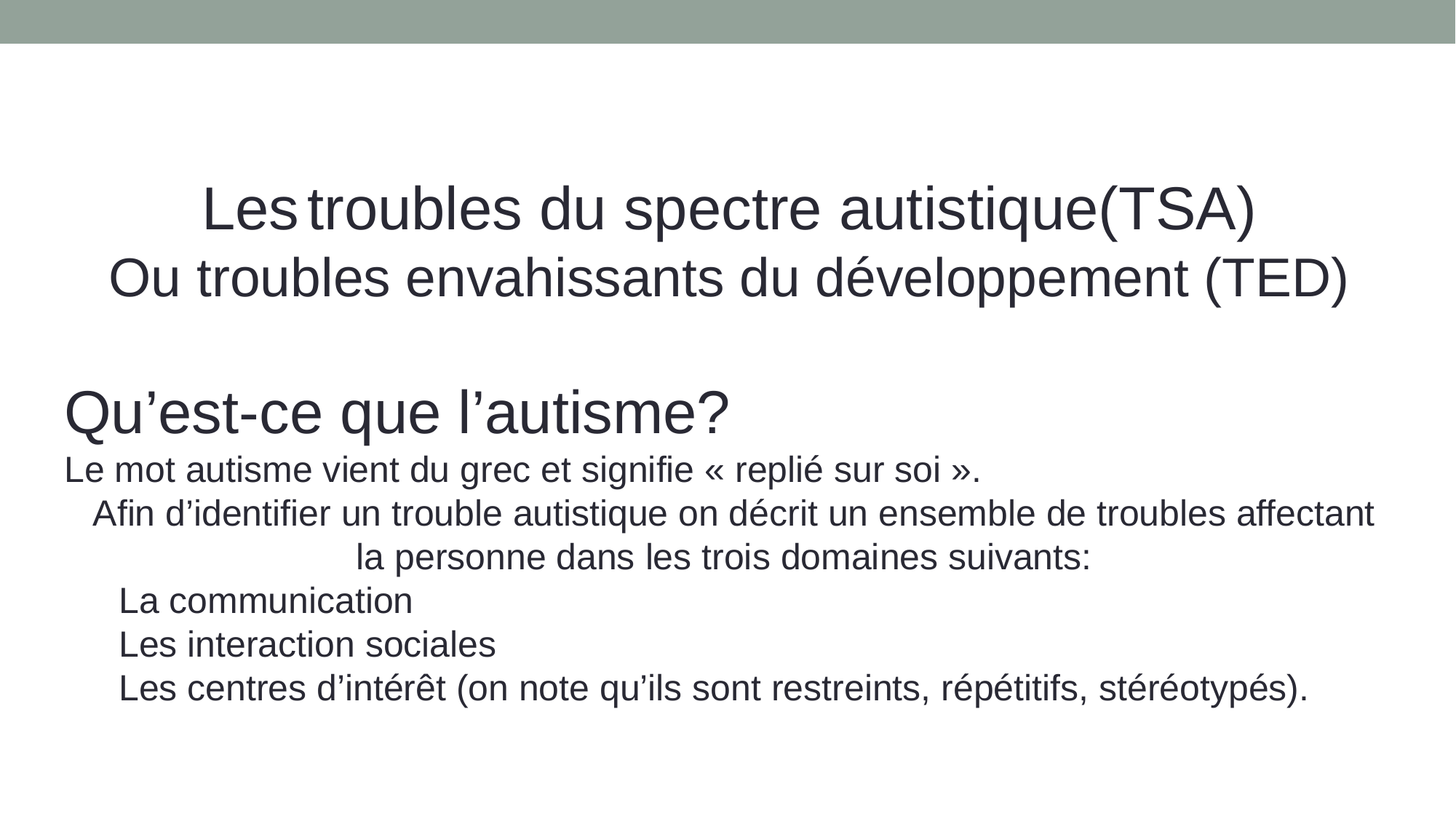

Les troubles du spectre autistique(TSA)
Ou troubles envahissants du développement (TED)

Qu’est-ce que l’autisme?
Le mot autisme vient du grec et signifie « replié sur soi ».
 Afin d’identifier un trouble autistique on décrit un ensemble de troubles affectant la personne dans les trois domaines suivants:
La communication
Les interaction sociales
Les centres d’intérêt (on note qu’ils sont restreints, répétitifs, stéréotypés).